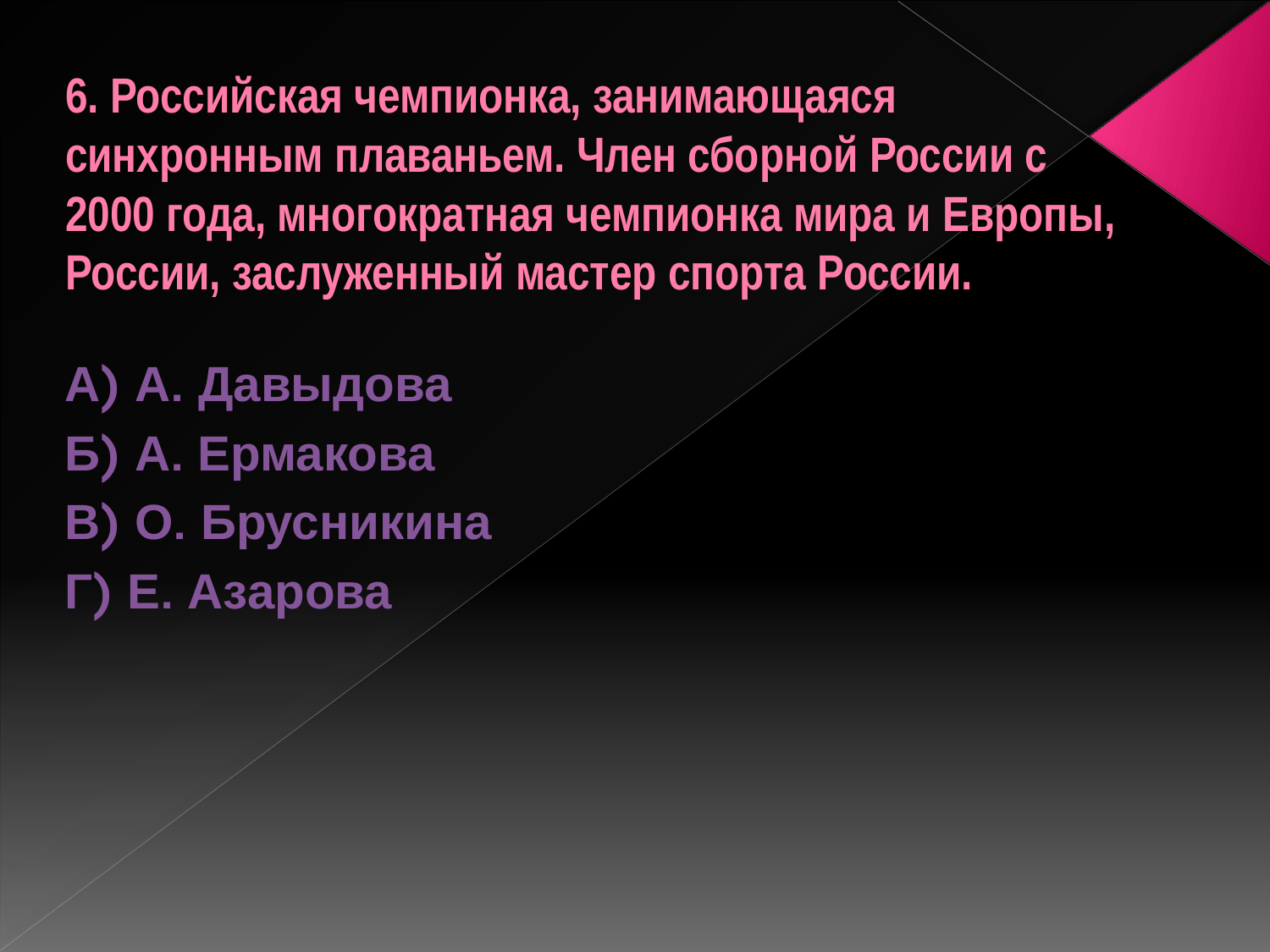

# 6. Российская чемпионка, занимающаяся синхронным плаваньем. Член сборной России с 2000 года, многократная чемпионка мира и Европы, России, заслуженный мастер спорта России.
А) А. Давыдова
Б) А. Ермакова
В) О. Брусникина
Г) Е. Азарова